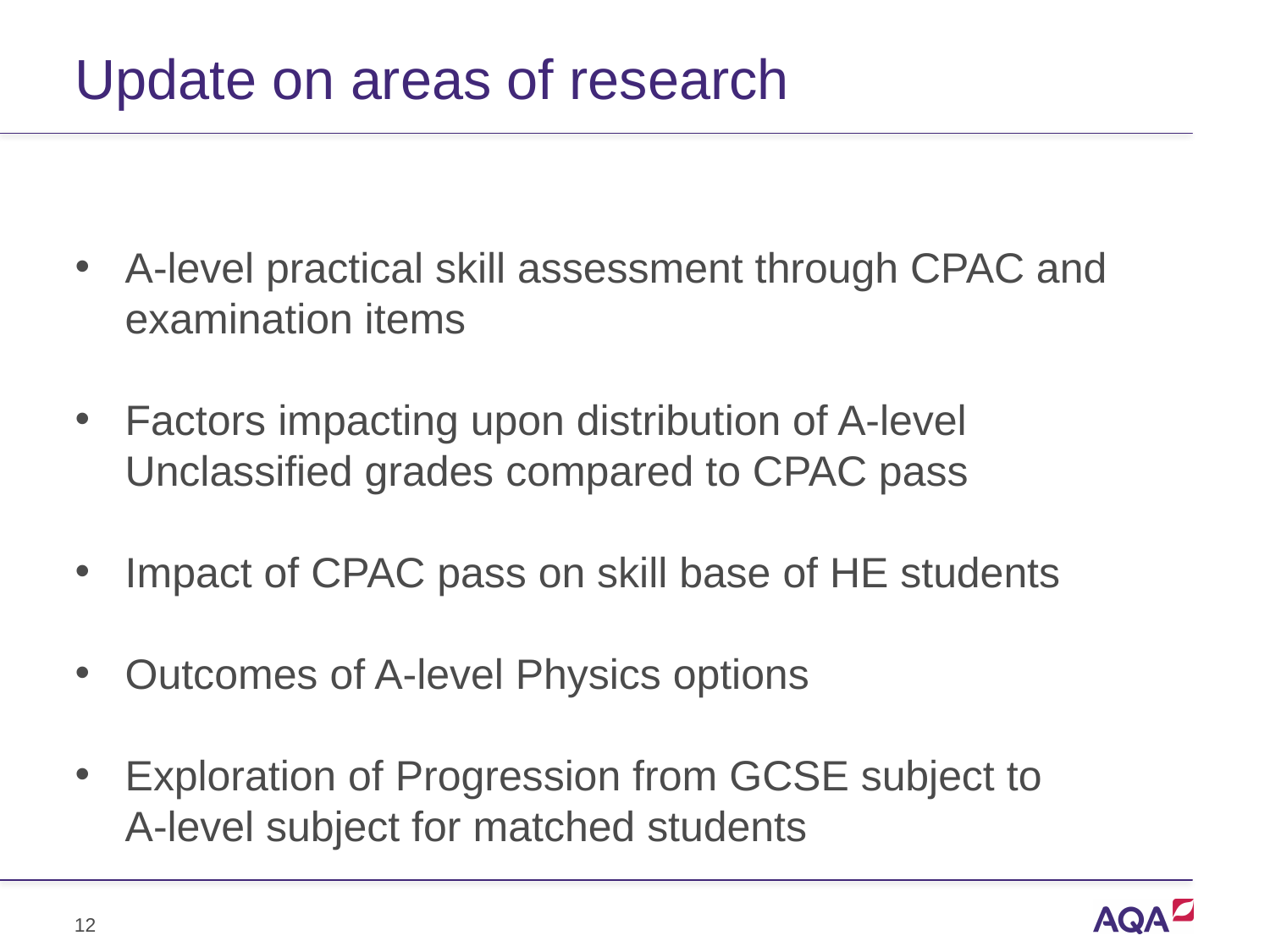

# Update on areas of research
A-level practical skill assessment through CPAC and examination items

Factors impacting upon distribution of A-level Unclassified grades compared to CPAC pass

Impact of CPAC pass on skill base of HE students

Outcomes of A-level Physics options

Exploration of Progression from GCSE subject to          A-level subject for matched students

12